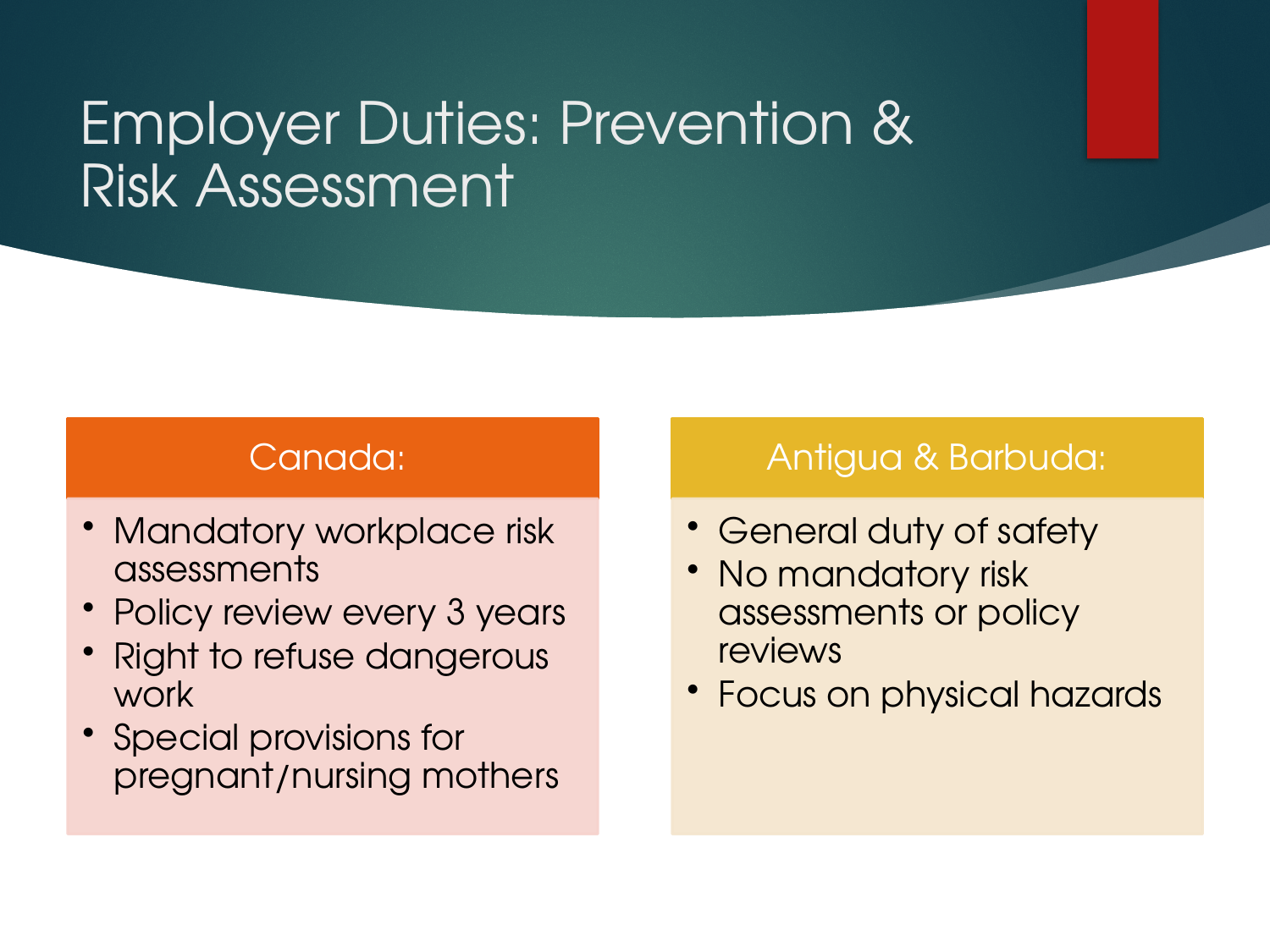

# Employer Duties: Prevention & Risk Assessment

Canada:
Mandatory workplace risk assessments
Policy review every 3 years
Right to refuse dangerous work
Special provisions for pregnant/nursing mothers
Antigua & Barbuda:
General duty of safety
No mandatory risk assessments or policy reviews
Focus on physical hazards